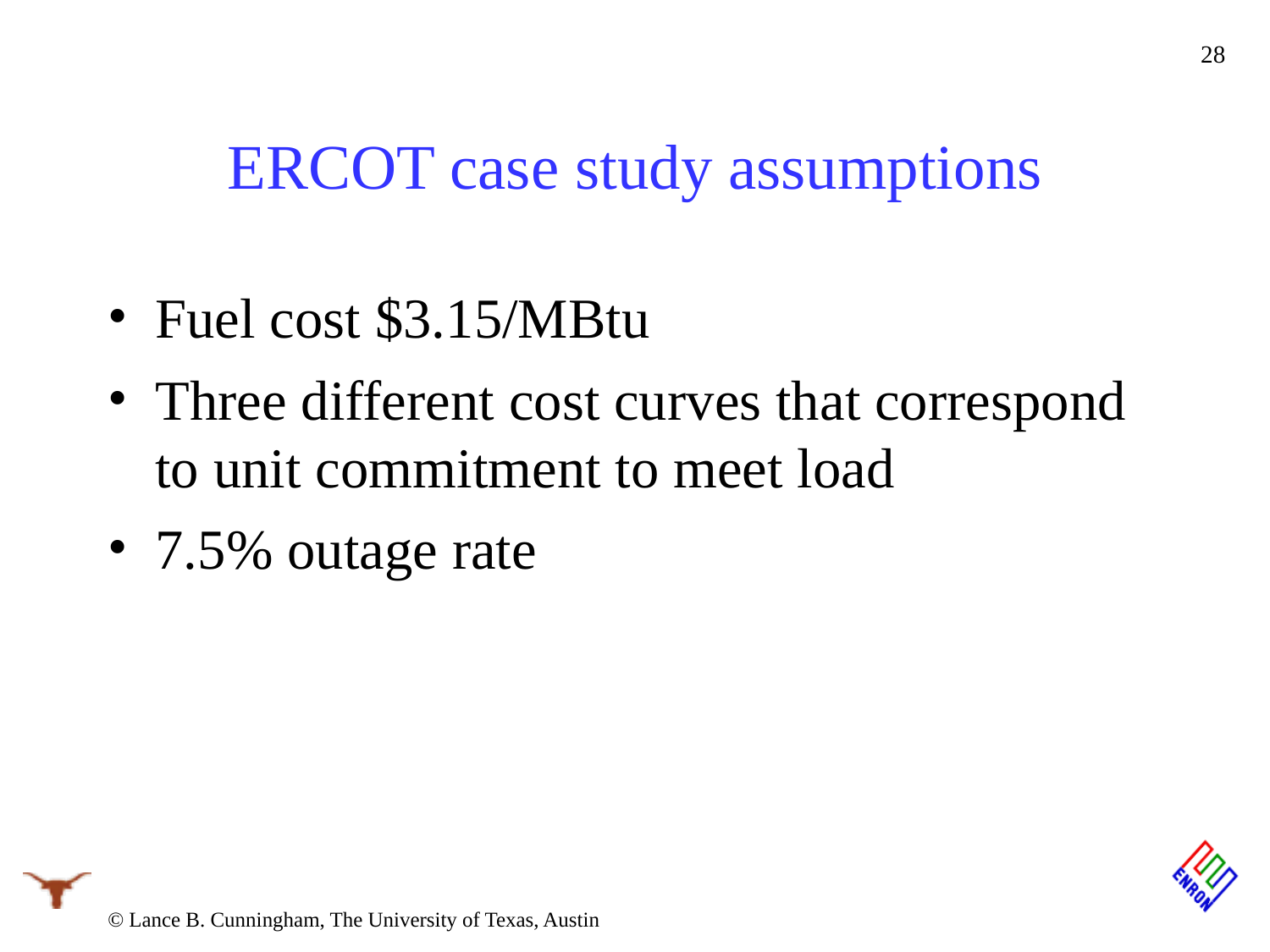

28
# ERCOT case study assumptions
Fuel cost $3.15/MBtu
Three different cost curves that correspond to unit commitment to meet load
7.5% outage rate

© Lance B. Cunningham, The University of Texas, Austin